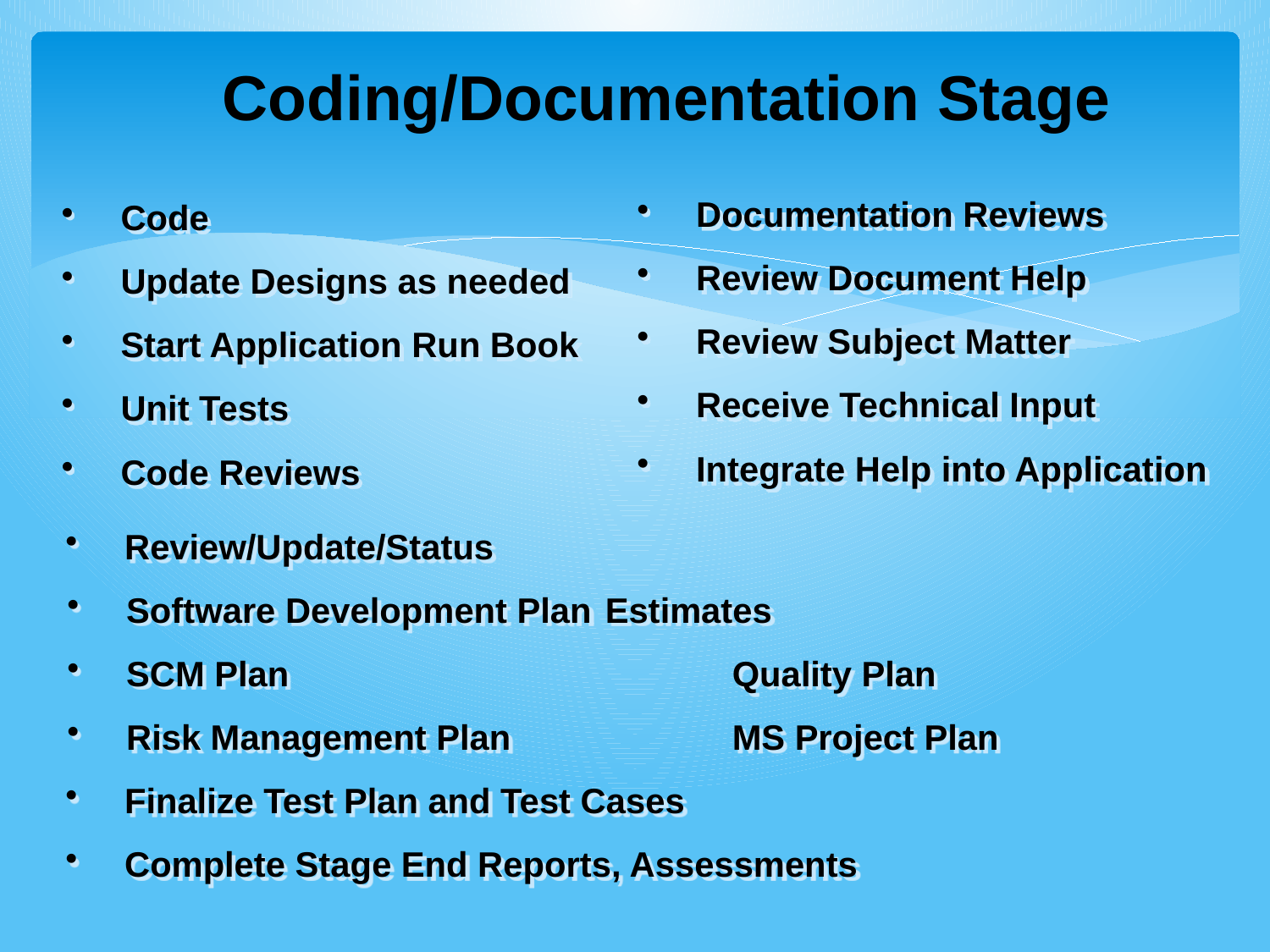

# Coding/Documentation Stage
   Documentation Reviews
   Review Document Help
   Review Subject Matter
   Receive Technical Input
   Integrate Help into Application
   Code
   Update Designs as needed
   Start Application Run Book
   Unit Tests
   Code Reviews
   Review/Update/Status
   Software Development Plan	Estimates
   SCM Plan				Quality Plan
   Risk Management Plan 		MS Project Plan
   Finalize Test Plan and Test Cases
   Complete Stage End Reports, Assessments